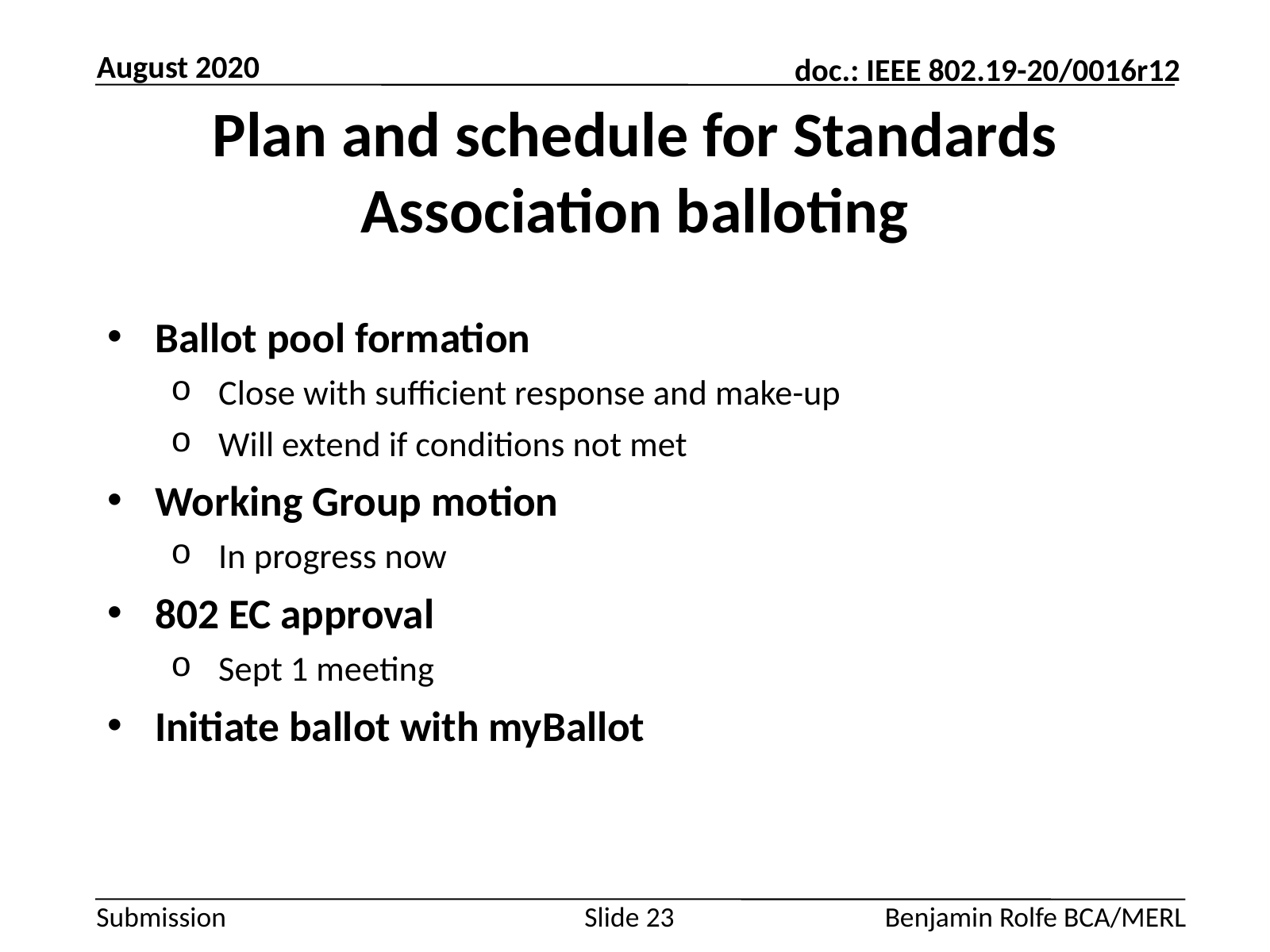

August 2020
# Plan and schedule for Standards Association balloting

Ballot pool formation
Close with sufficient response and make-up
Will extend if conditions not met
Working Group motion
In progress now
802 EC approval
Sept 1 meeting
Initiate ballot with myBallot

Slide 23
Benjamin Rolfe BCA/MERL